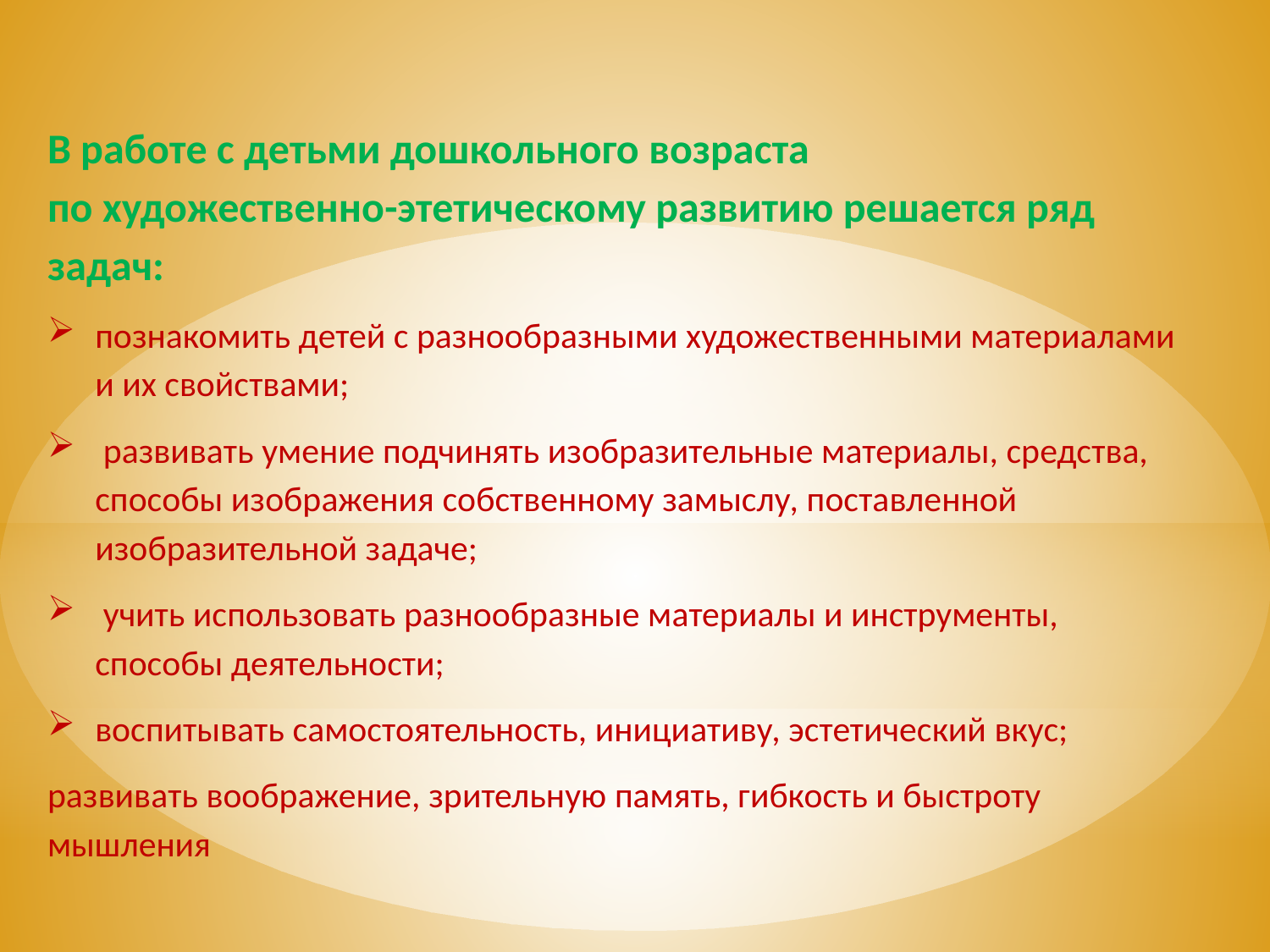

В работе с детьми дошкольного возраста
по художественно-этетическому развитию решается ряд задач:
познакомить детей с разнообразными художественными материалами и их свойствами;
 развивать умение подчинять изобразительные материалы, средства, способы изображения собственному замыслу, поставленной изобразительной задаче;
 учить использовать разнообразные материалы и инструменты, способы деятельности;
воспитывать самостоятельность, инициативу, эстетический вкус;
развивать воображение, зрительную память, гибкость и быстроту мышления